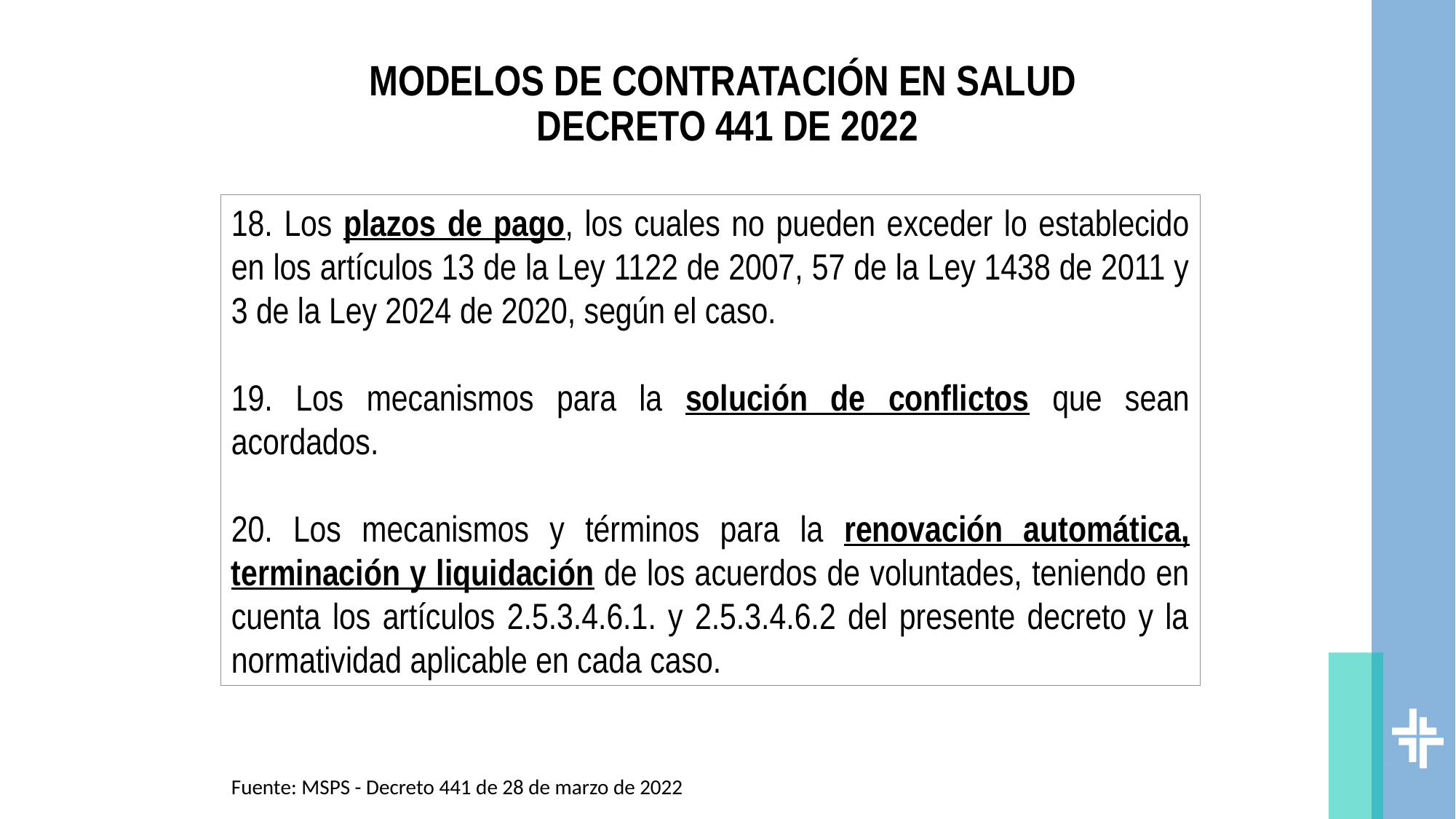

# MODELOS DE CONTRATACIÓN EN SALUD DECRETO 441 DE 2022
18. Los plazos de pago, los cuales no pueden exceder lo establecido en los artículos 13 de la Ley 1122 de 2007, 57 de la Ley 1438 de 2011 y 3 de la Ley 2024 de 2020, según el caso.

19. Los mecanismos para la solución de conflictos que sean acordados.

20. Los mecanismos y términos para la renovación automática, terminación y liquidación de los acuerdos de voluntades, teniendo en cuenta los artículos 2.5.3.4.6.1. y 2.5.3.4.6.2 del presente decreto y la normatividad aplicable en cada caso.
Fuente: MSPS - Decreto 441 de 28 de marzo de 2022